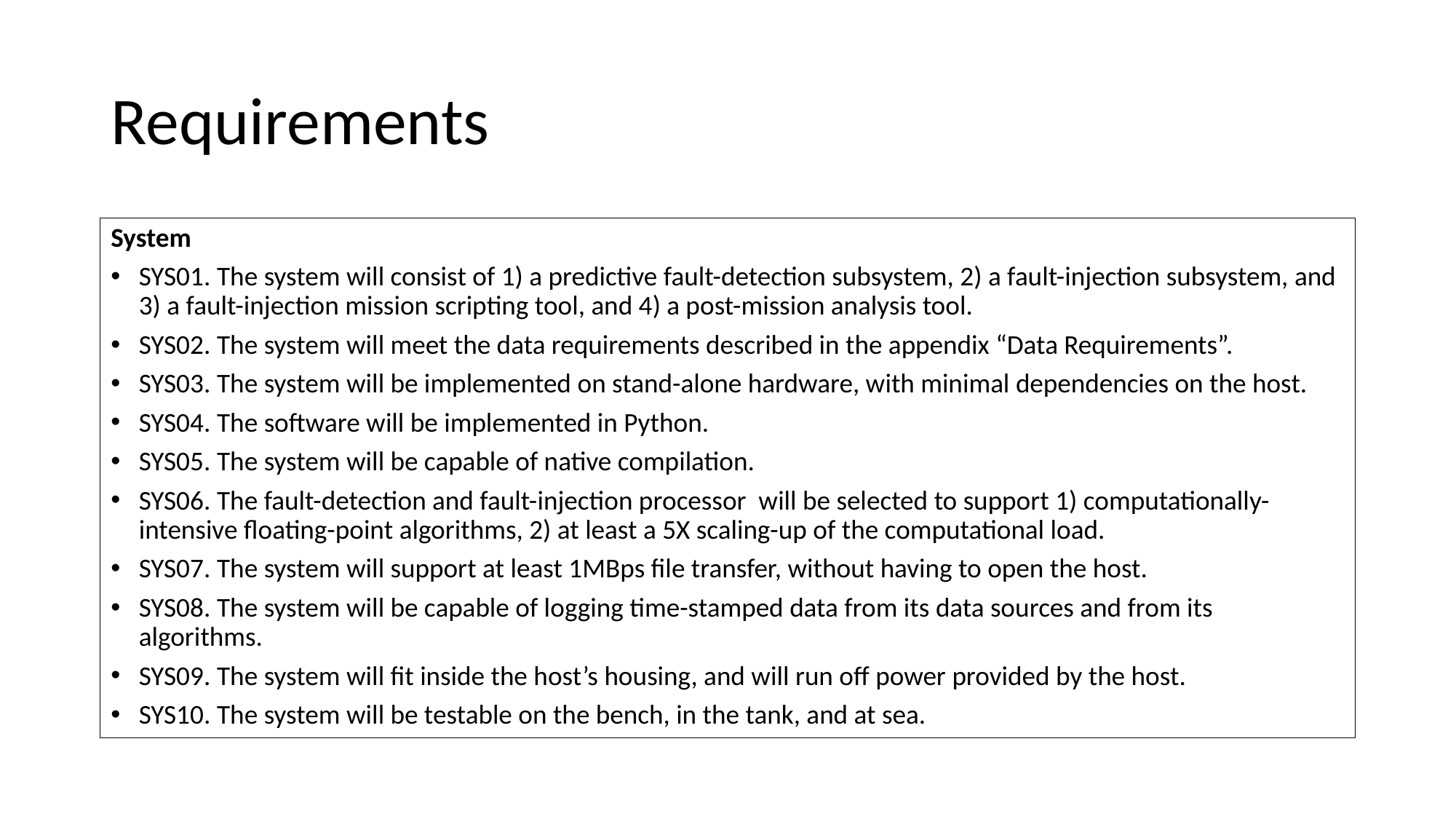

# Requirements
System
SYS01. The system will consist of 1) a predictive fault-detection subsystem, 2) a fault-injection subsystem, and 3) a fault-injection mission scripting tool, and 4) a post-mission analysis tool.
SYS02. The system will meet the data requirements described in the appendix “Data Requirements”.
SYS03. The system will be implemented on stand-alone hardware, with minimal dependencies on the host.
SYS04. The software will be implemented in Python.
SYS05. The system will be capable of native compilation.
SYS06. The fault-detection and fault-injection processor  will be selected to support 1) computationally-intensive floating-point algorithms, 2) at least a 5X scaling-up of the computational load.
SYS07. The system will support at least 1MBps file transfer, without having to open the host.
SYS08. The system will be capable of logging time-stamped data from its data sources and from its algorithms.
SYS09. The system will fit inside the host’s housing, and will run off power provided by the host.
SYS10. The system will be testable on the bench, in the tank, and at sea.